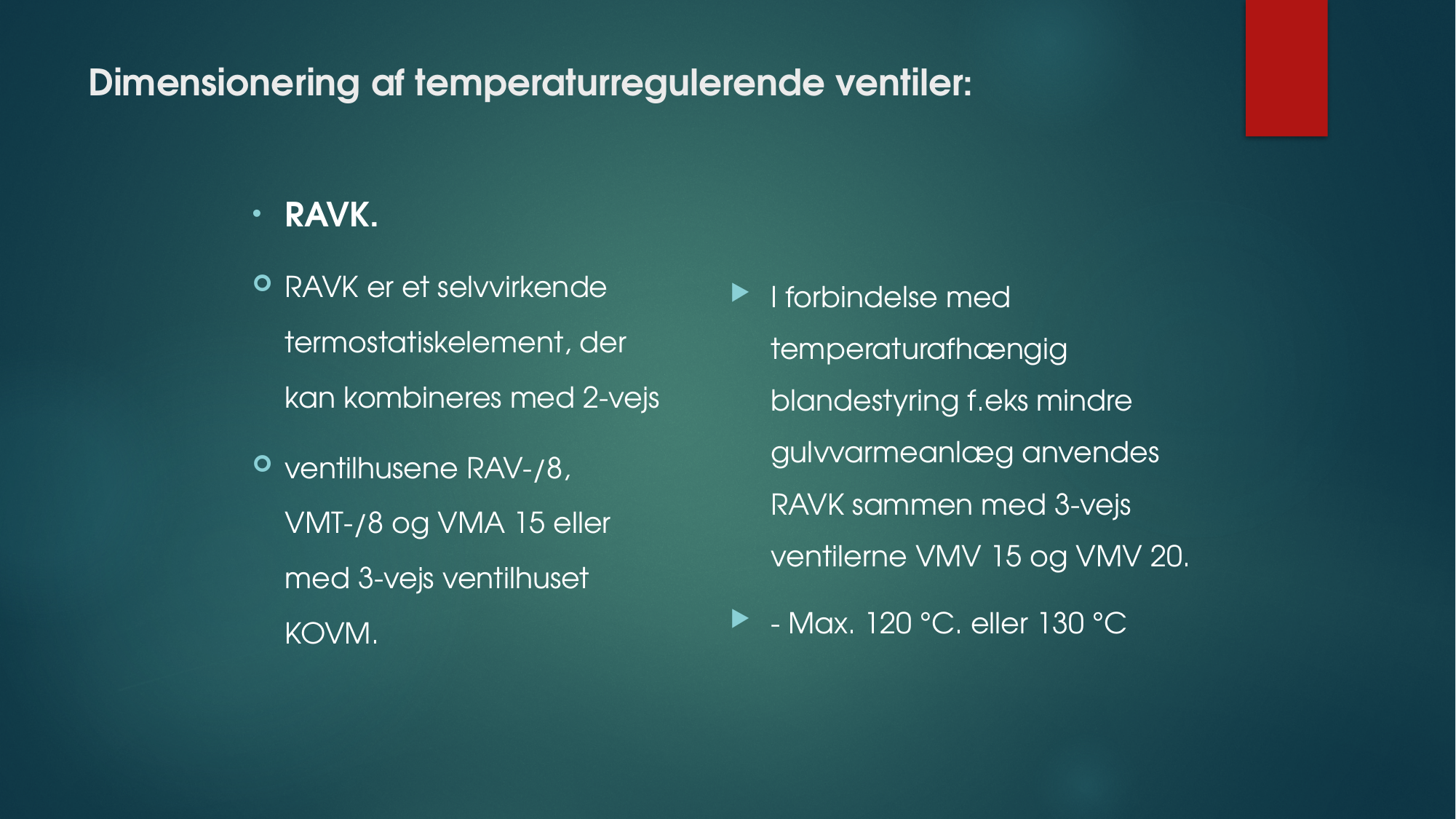

# Dimensionering af temperaturregulerende ventiler:
RAVK.
RAVK er et selvvirkende termostatiskelement, der kan kombineres med 2-vejs
ventilhusene RAV-/8, VMT-/8 og VMA 15 eller med 3-vejs ventilhuset KOVM.

I forbindelse med temperaturafhængig blandestyring f.eks mindre gulvvarmeanlæg anvendes RAVK sammen med 3-vejs ventilerne VMV 15 og VMV 20.
- Max. 120 °C. eller 130 °C